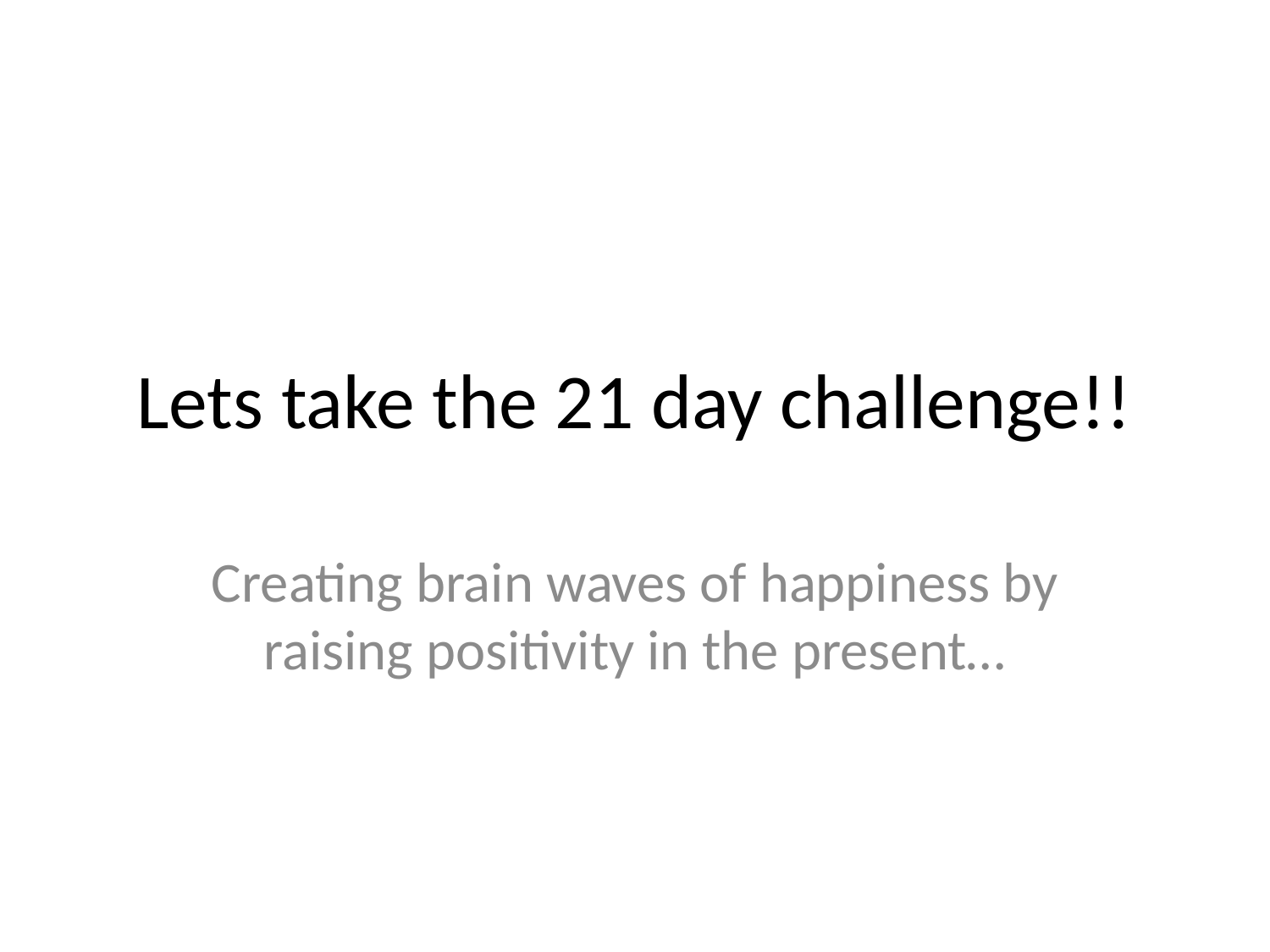

# Lets take the 21 day challenge!!
Creating brain waves of happiness by raising positivity in the present…